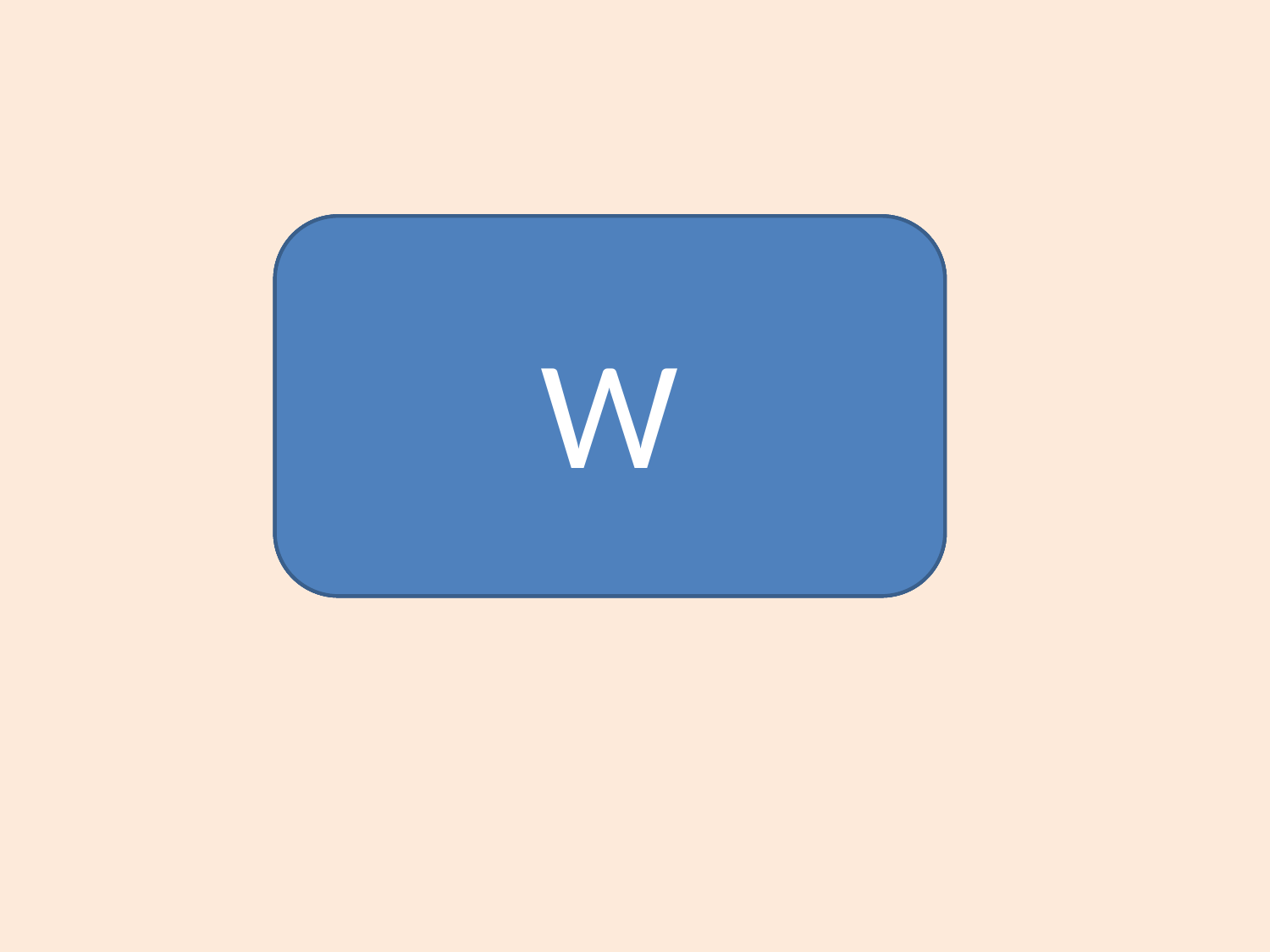

10
They want to see kangaroos.

W